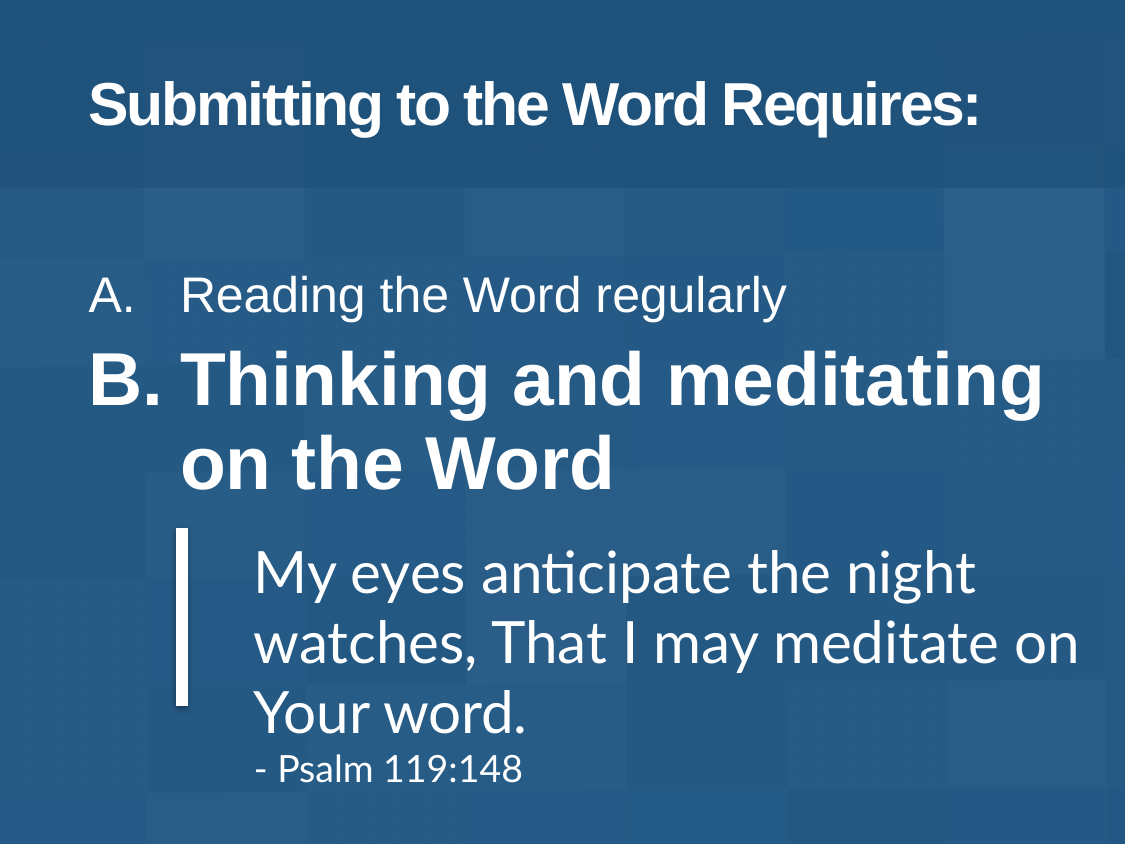

# Submitting to the Word Requires:
Reading the Word regularly
Thinking and meditating
on the Word
My eyes anticipate the night watches, That I may meditate on Your word.
- Psalm 119:148